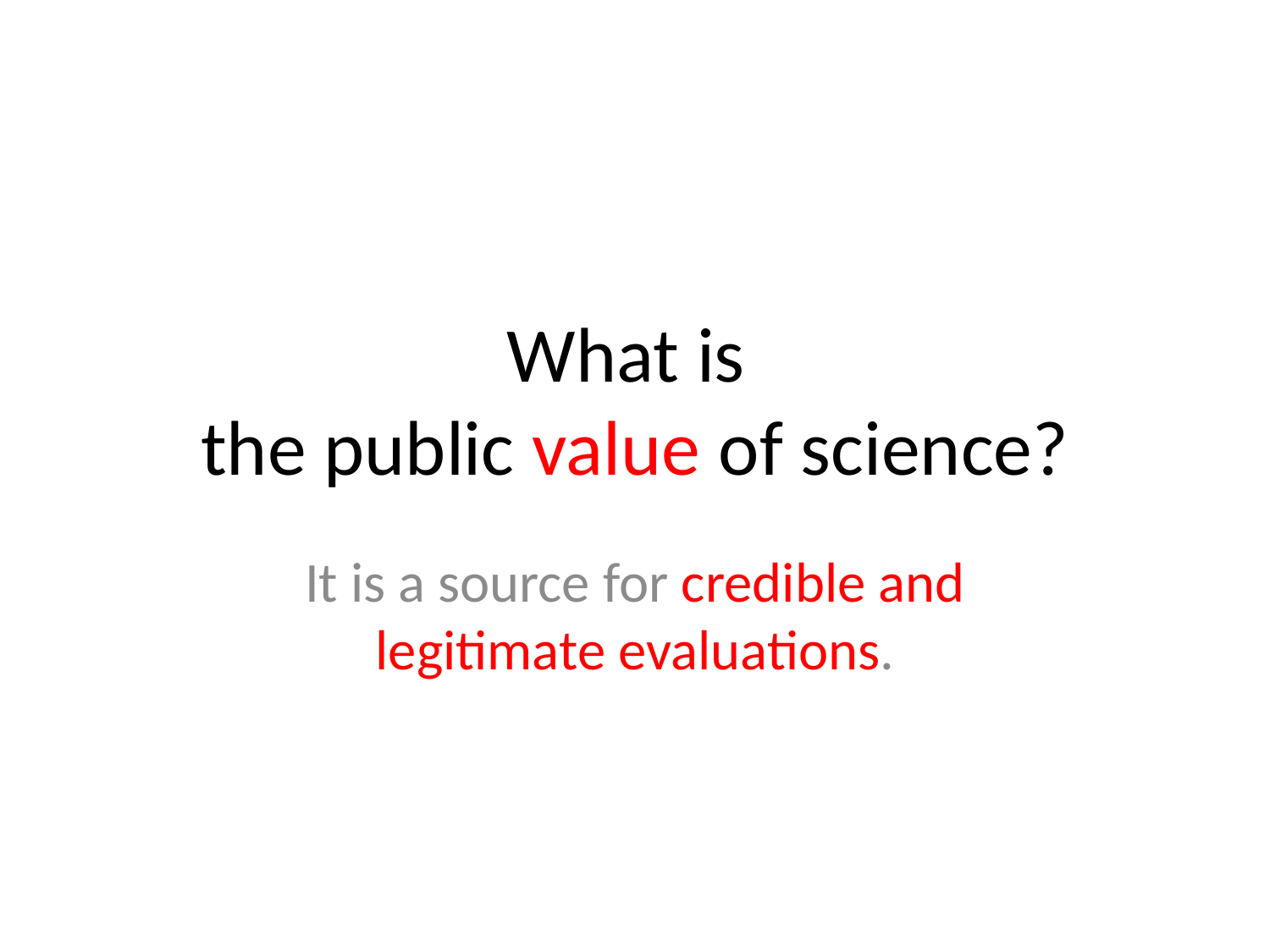

# What is the public value of science?
It is a source for credible and legitimate evaluations.